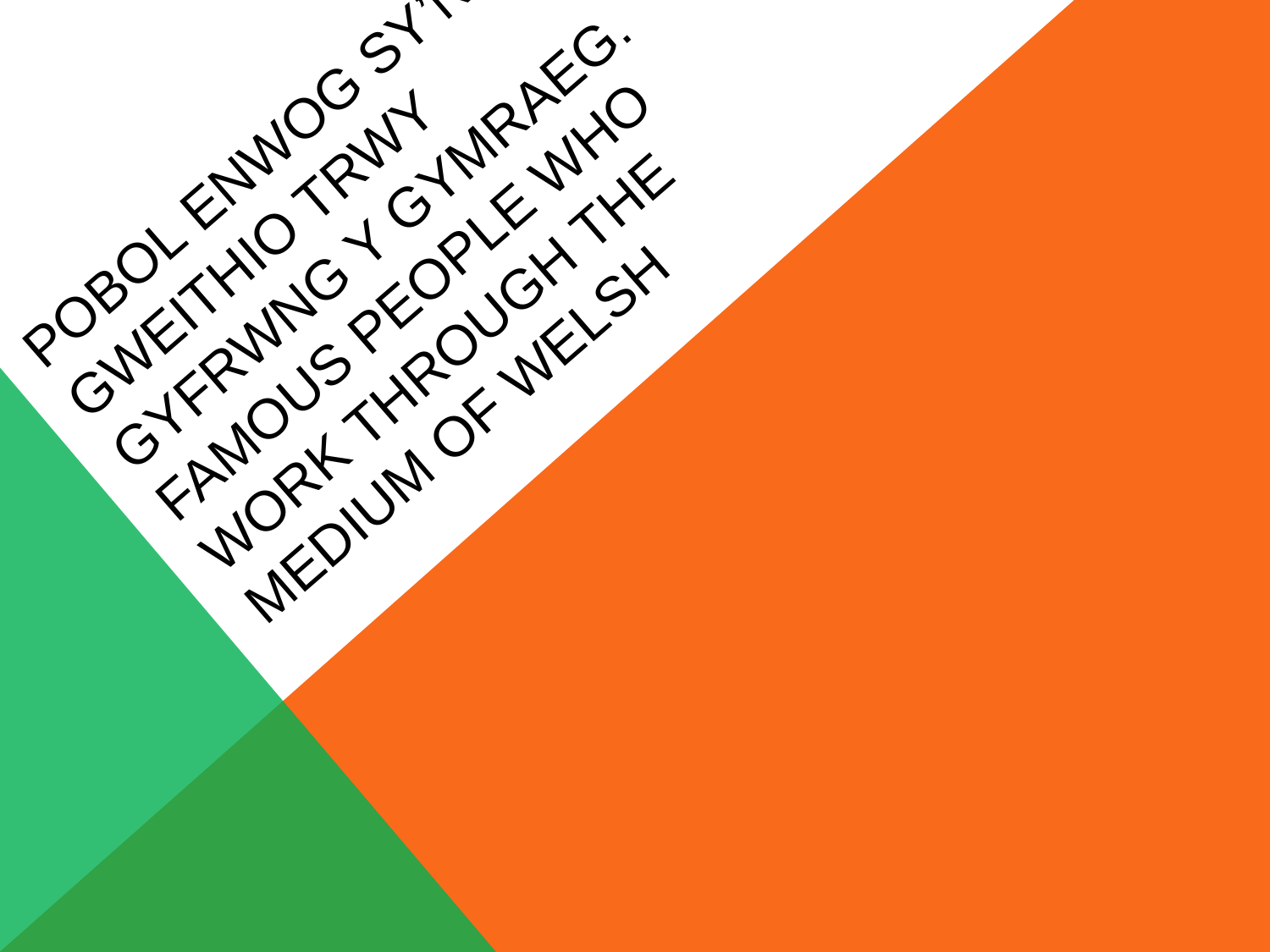

# Pobol enwog sy’n gweithio trwy gyfrwng Y gymraeg. famous people who work through the medium of welsh